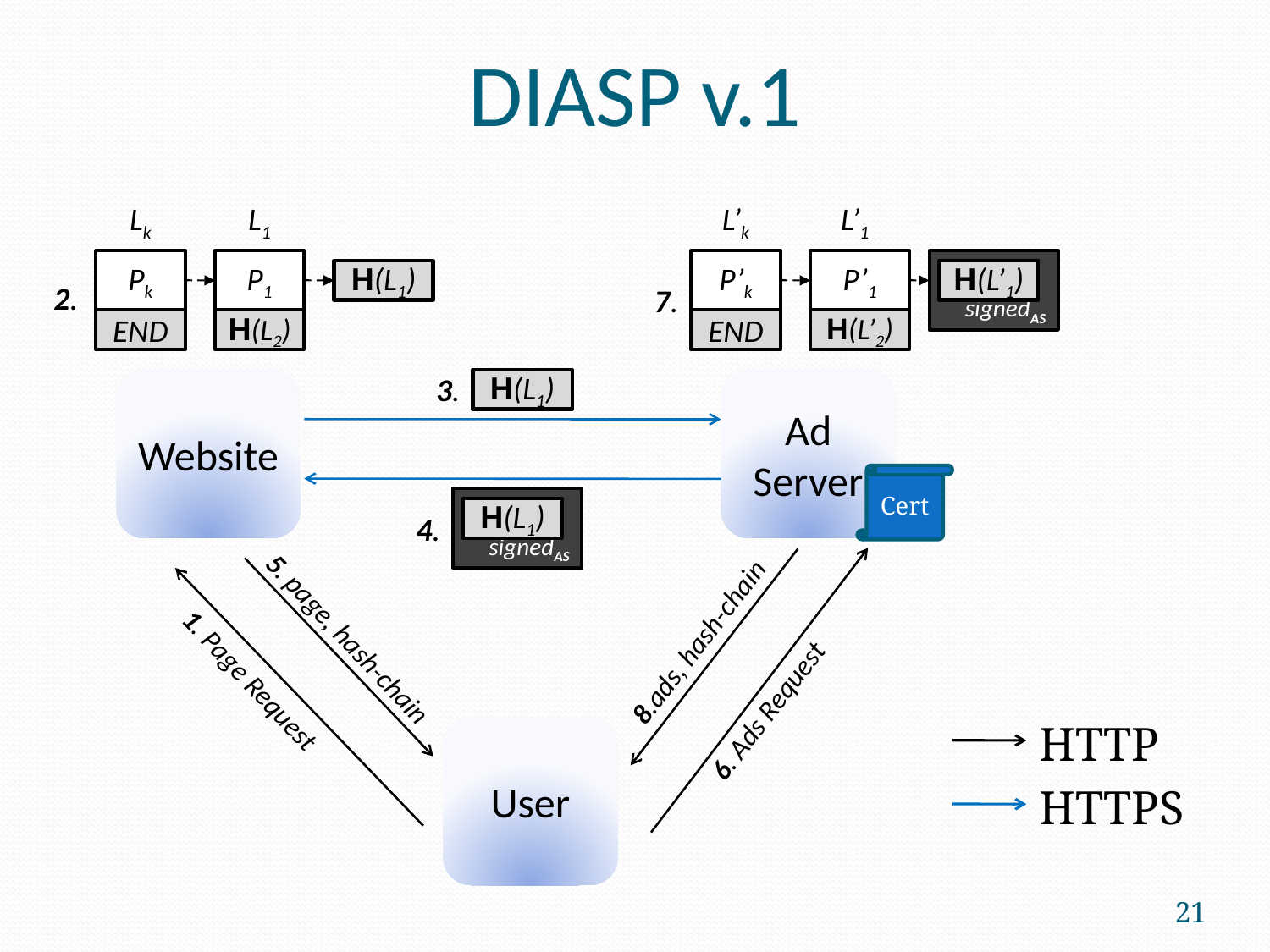

# DIASP v.1
Lk
Pk
END
L1
P1
H(L2)
H(L1)
2.
L’k
P’k
END
L’1
P’1
H(L’2)

signedAS
H(L’1)
7.
Website
3.
H(L1)
Ad Server
Cert

signedAS
H(L1)
4.
5. page, hash-chain
8.ads, hash-chain
1. Page Request
6. Ads Request
HTTP
User
HTTPS
21